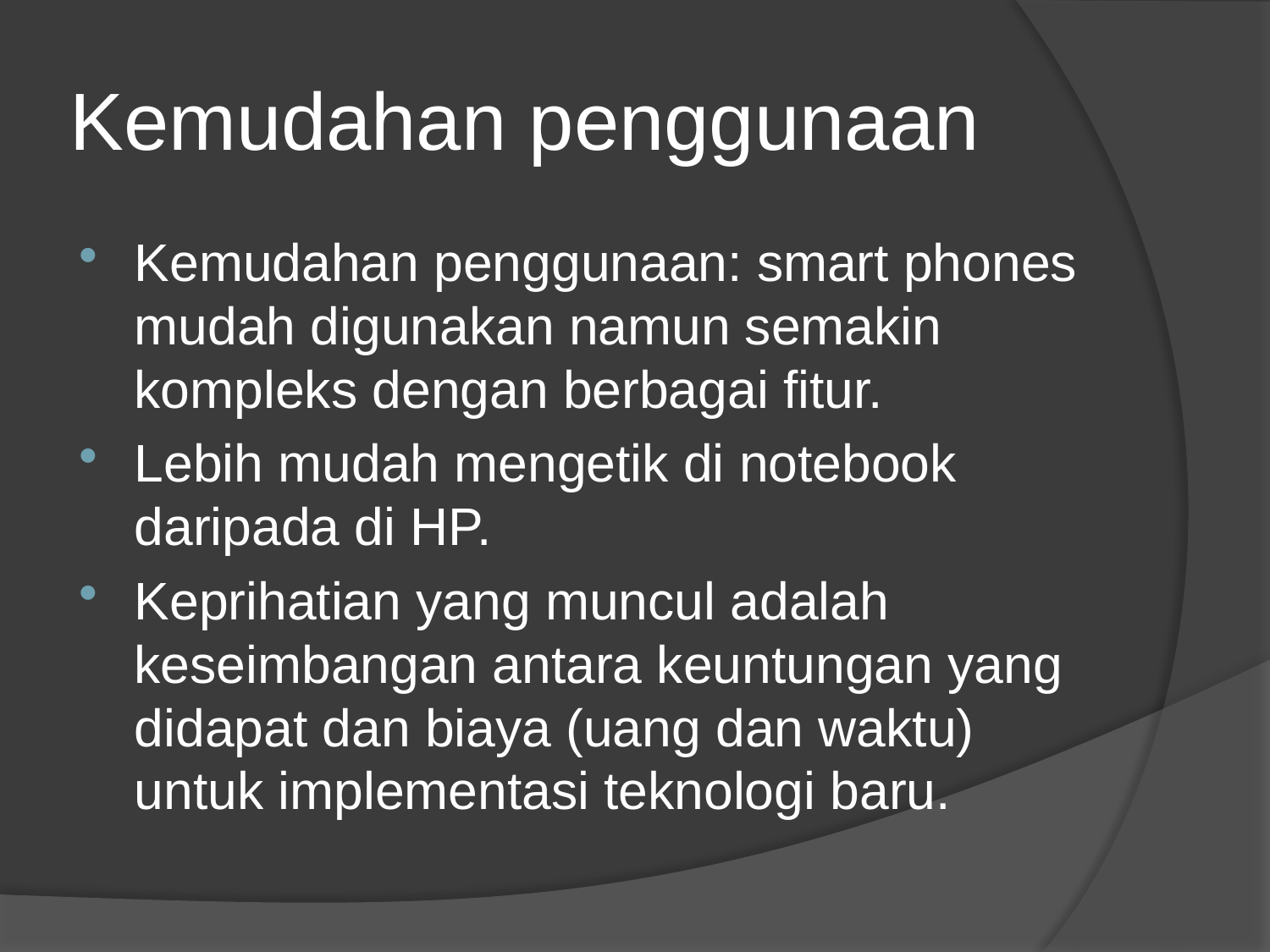

# Kemudahan penggunaan
Kemudahan penggunaan: smart phones mudah digunakan namun semakin kompleks dengan berbagai fitur.
Lebih mudah mengetik di notebook daripada di HP.
Keprihatian yang muncul adalah keseimbangan antara keuntungan yang didapat dan biaya (uang dan waktu) untuk implementasi teknologi baru.